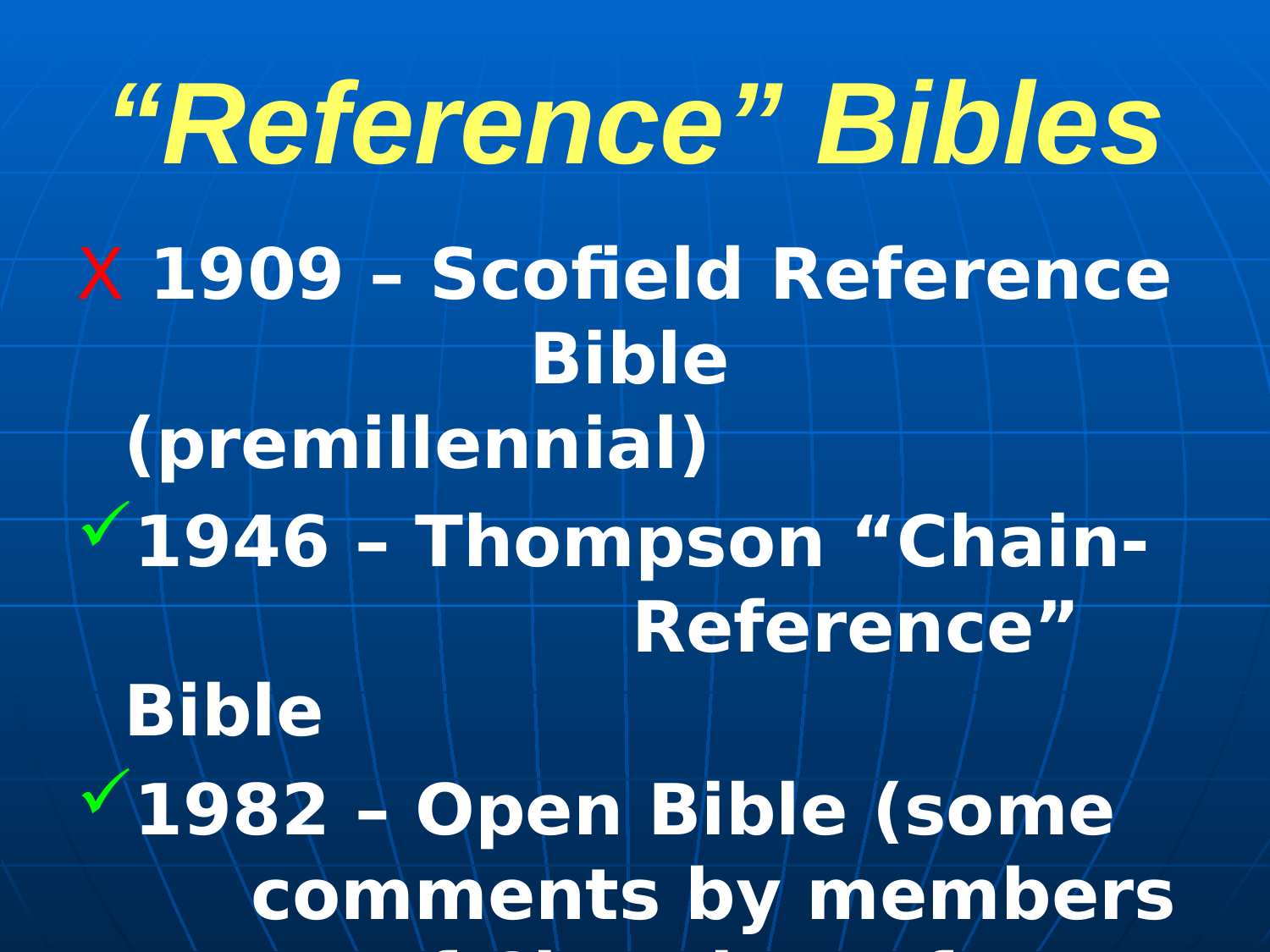

# “Reference” Bibles
X 1909 – Scofield Reference 			 Bible (premillennial)
1946 – Thompson “Chain-				Reference” Bible
1982 – Open Bible (some 	comments by members 		of Churches of Christ)